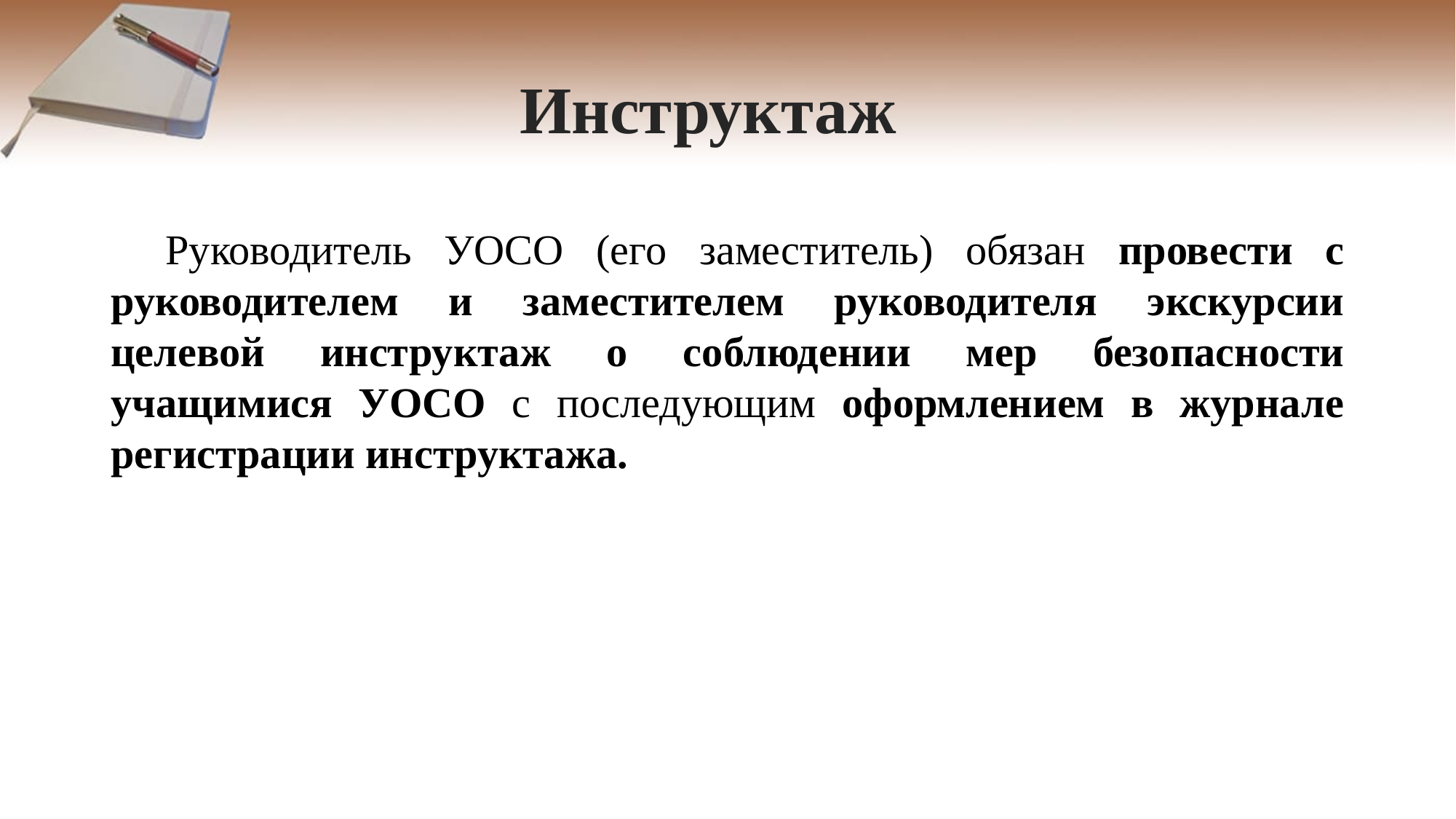

# Инструктаж
Руководитель УOCO (его заместитель) обязан провести с руководителем и заместителем руководителя экскурсии целевой инструктаж о соблюдении мер безопасности учащимися УOCO с последующим оформлением в журнале регистрации инструктажа.